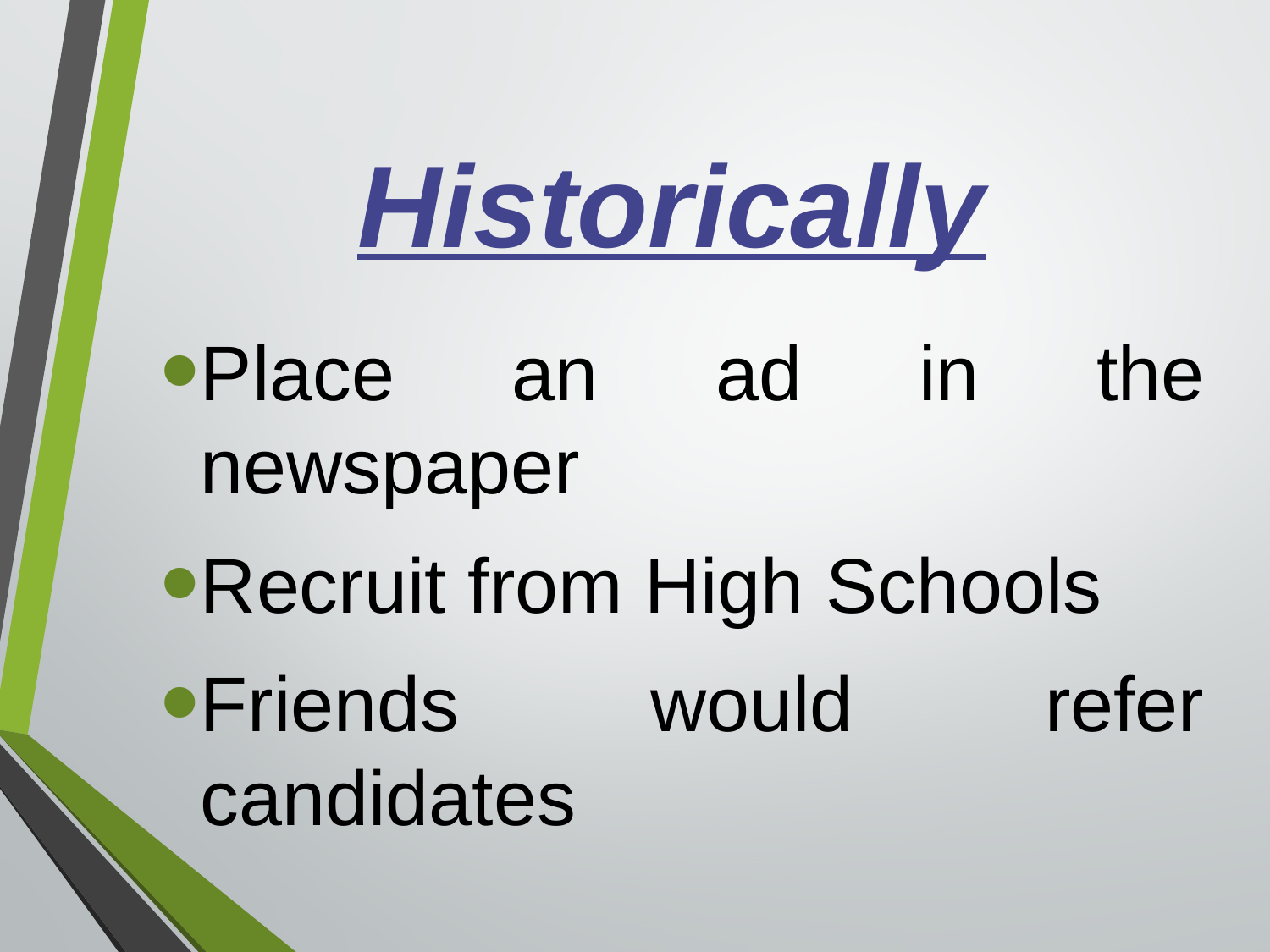

# Historically
Place an ad in the newspaper
Recruit from High Schools
Friends would refer candidates